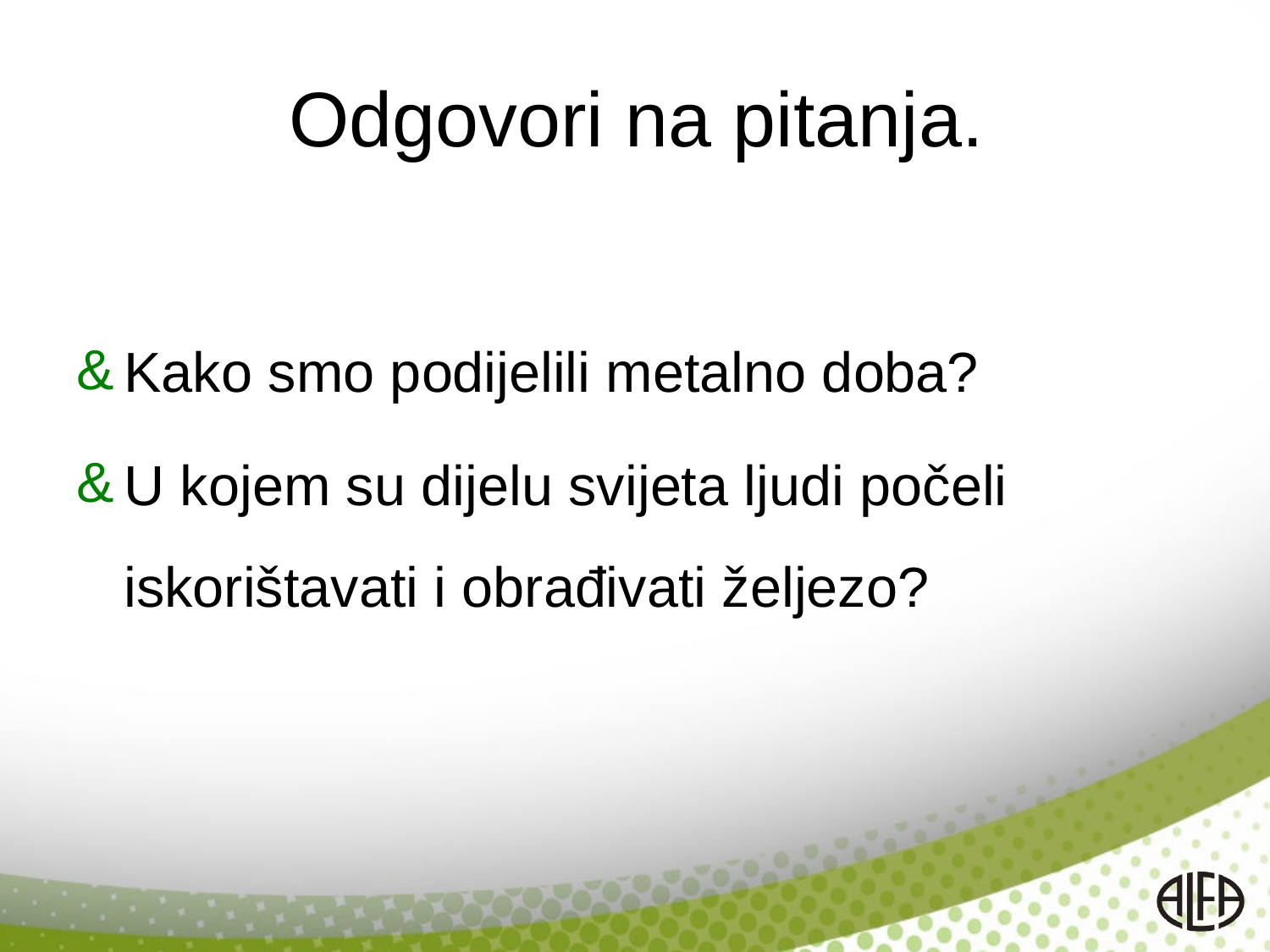

# Odgovori na pitanja.
Kako smo podijelili metalno doba?
U kojem su dijelu svijeta ljudi počeli iskorištavati i obrađivati željezo?